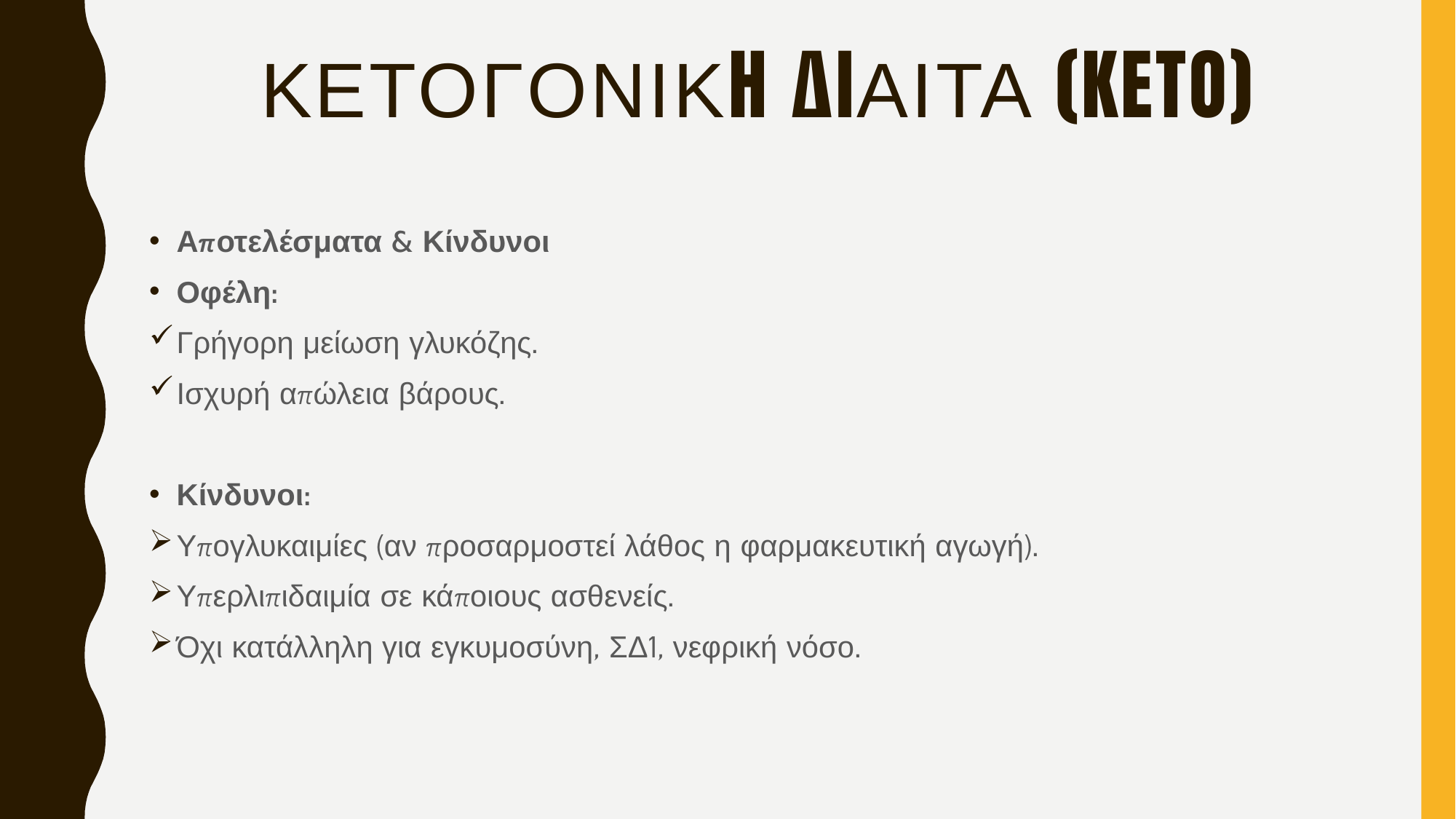

# Κετογονικh ΔIαιτα (Keto)
Αποτελέσματα & Κίνδυνοι
Οφέλη:
Γρήγορη μείωση γλυκόζης.
Ισχυρή απώλεια βάρους.

Κίνδυνοι:
Υπογλυκαιμίες (αν προσαρμοστεί λάθος η φαρμακευτική αγωγή).
Υπερλιπιδαιμία σε κάποιους ασθενείς.
Όχι κατάλληλη για εγκυμοσύνη, ΣΔ1, νεφρική νόσο.